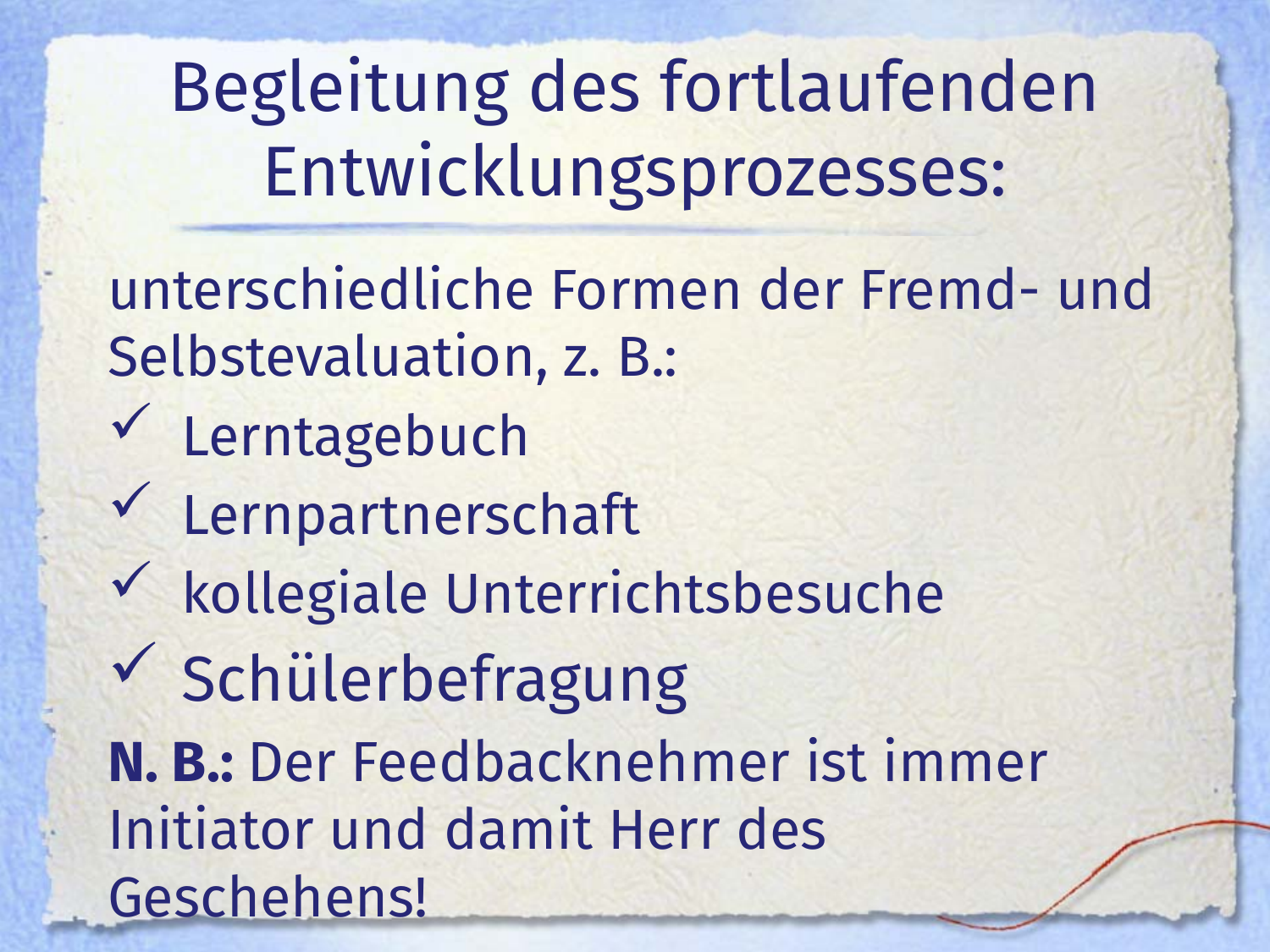

# Begleitung des fortlaufenden Entwicklungsprozesses:
unterschiedliche Formen der Fremd- und Selbstevaluation, z. B.:
Lerntagebuch
Lernpartnerschaft
kollegiale Unterrichtsbesuche
Schülerbefragung
N. B.: Der Feedbacknehmer ist immer Initiator und damit Herr des Geschehens!